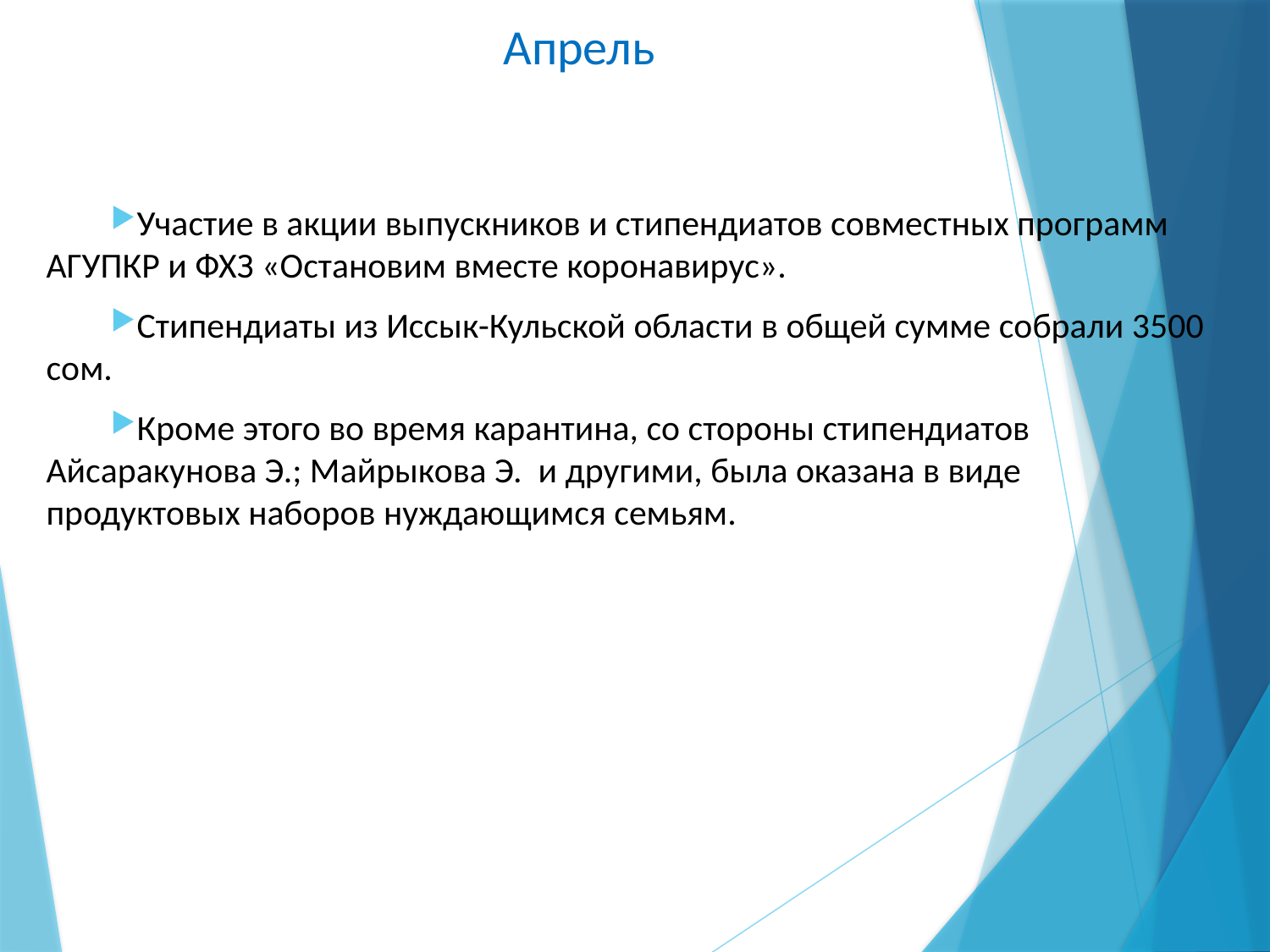

# Апрель
Участие в акции выпускников и стипендиатов совместных программ АГУПКР и ФХЗ «Остановим вместе коронавирус».
Стипендиаты из Иссык-Кульской области в общей сумме собрали 3500 сом.
Кроме этого во время карантина, со стороны стипендиатов Айсаракунова Э.; Майрыкова Э.  и другими, была оказана в виде продуктовых наборов нуждающимся семьям.